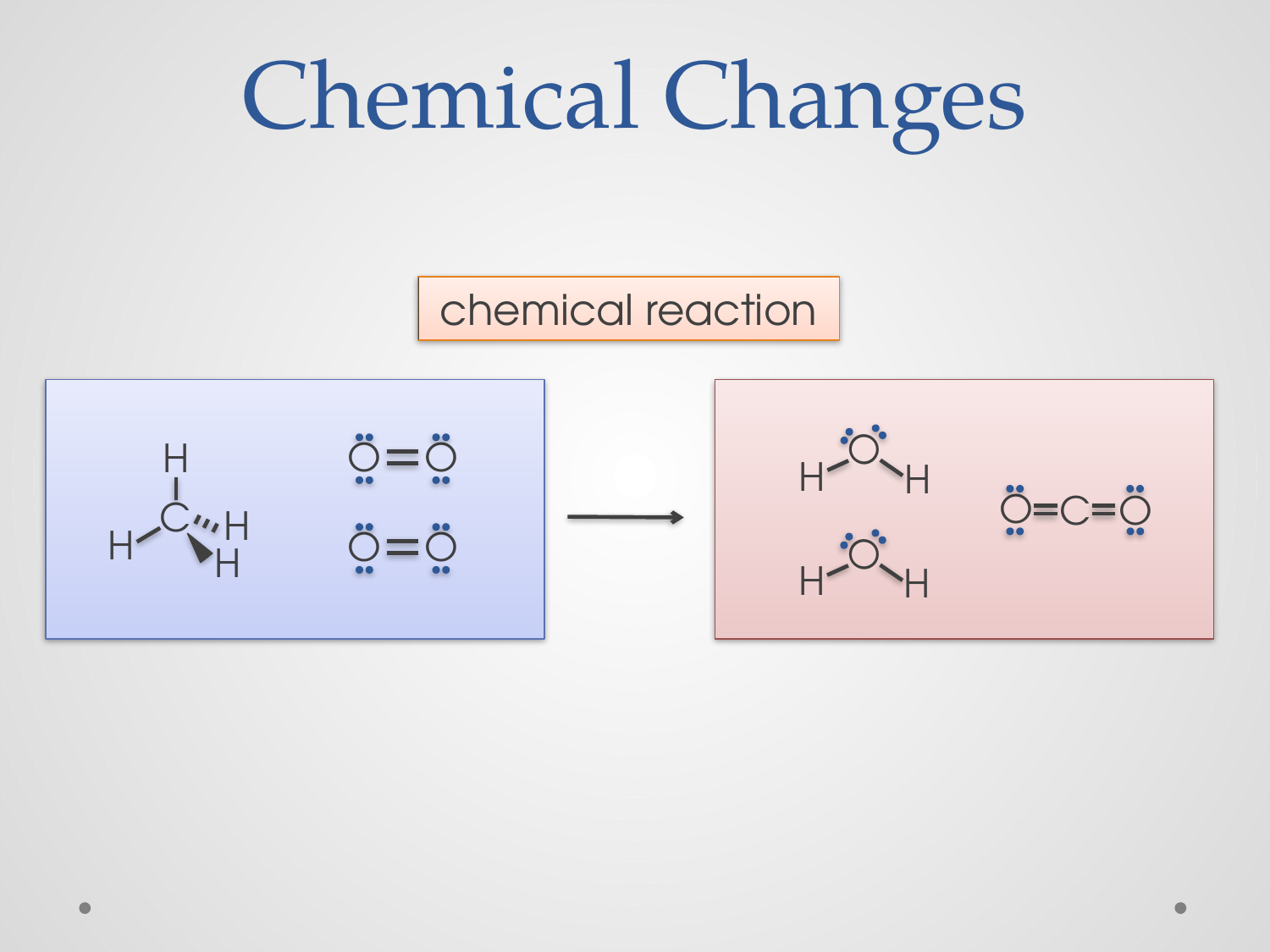

# Chemical Changes
chemical reaction

O    O

H
C
H
H
H

O    O

H
O
H

O
O
C

H
O
H